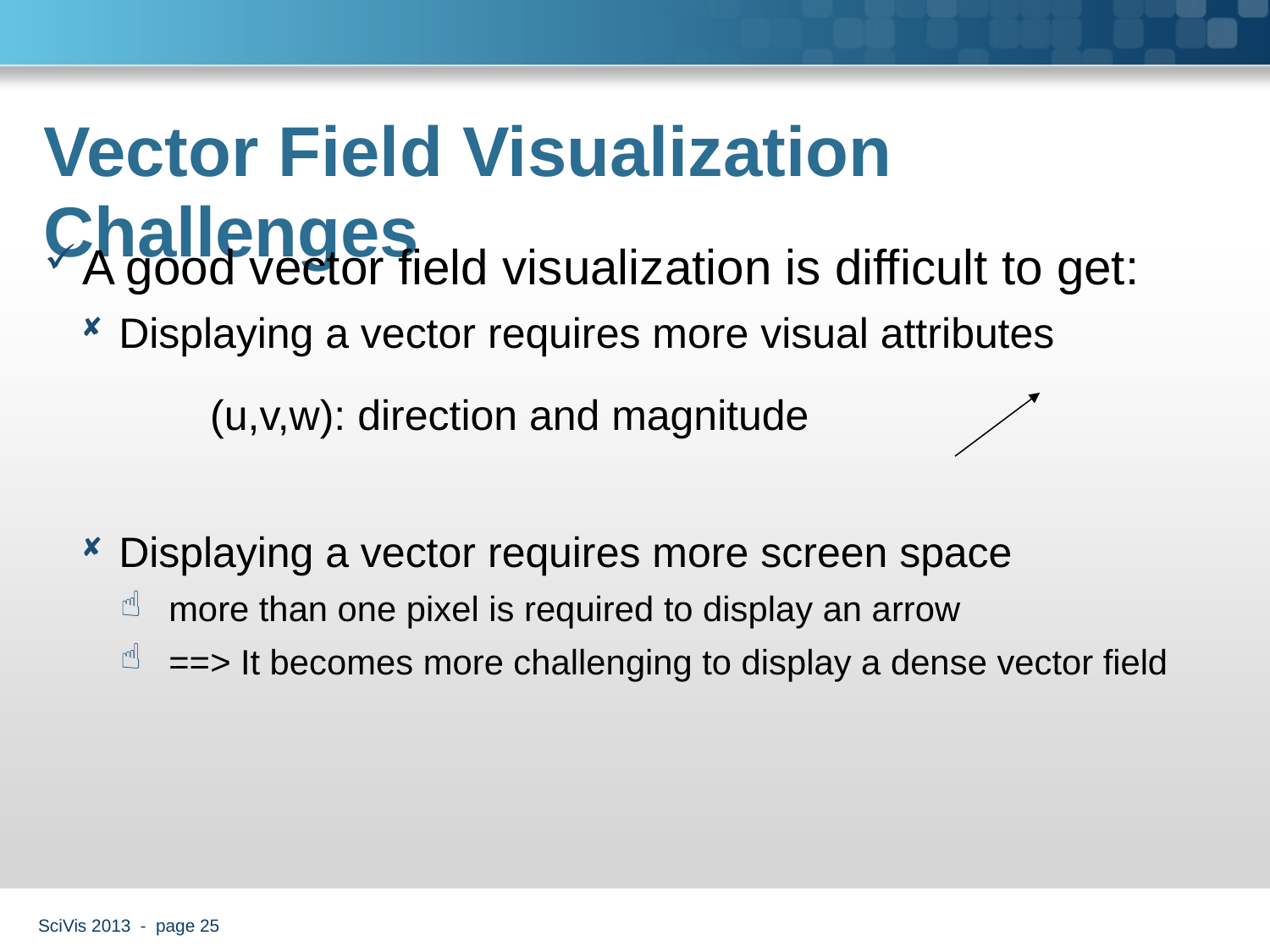

# Vector Field Visualization Challenges
A good vector field visualization is difficult to get:
Displaying a vector requires more visual attributes
(u,v,w): direction and magnitude

Displaying a vector requires more screen space
more than one pixel is required to display an arrow
==> It becomes more challenging to display a dense vector field

SciVis 2013  -  page 25